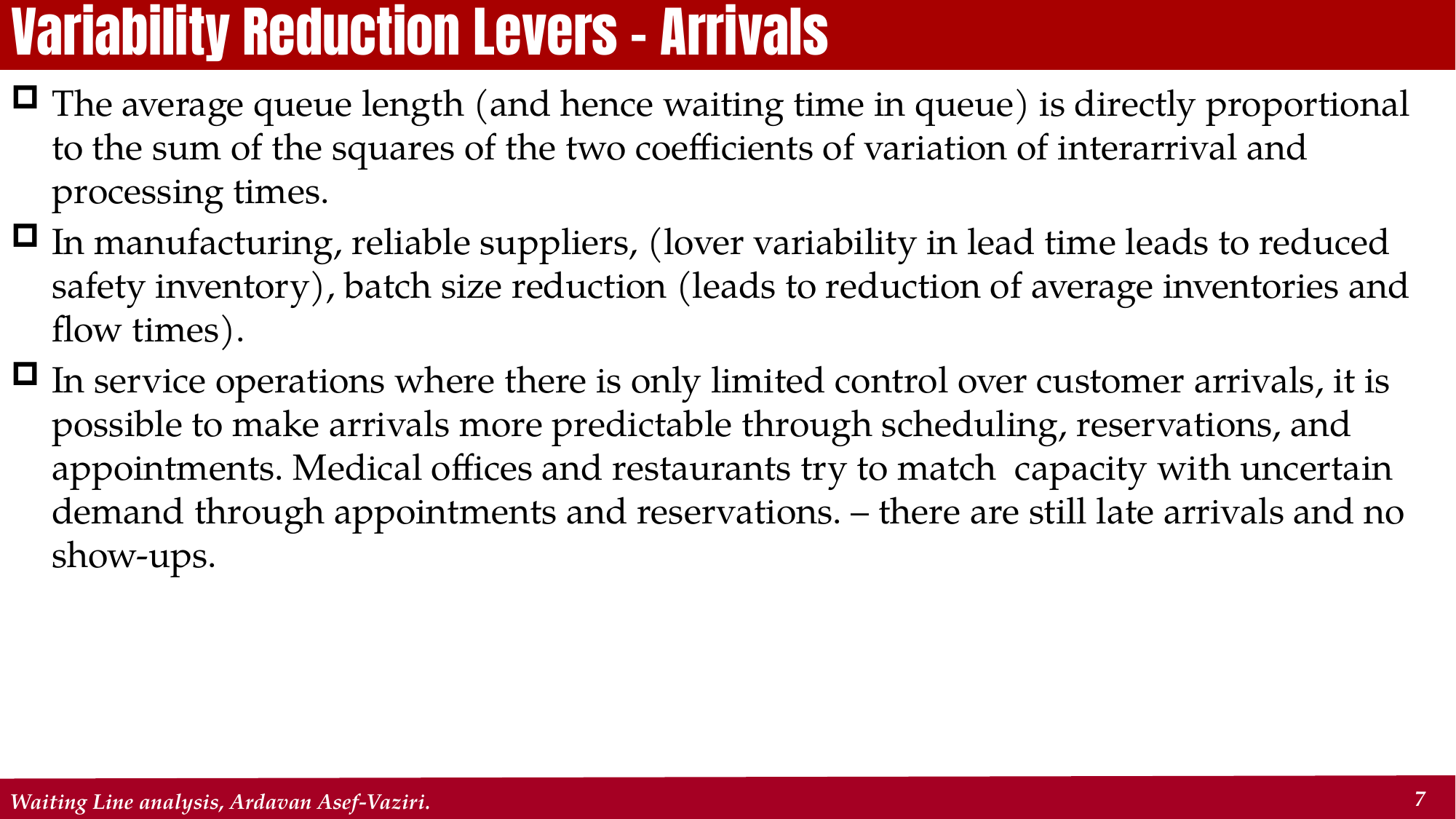

# Variability Reduction Levers - Arrivals
The average queue length (and hence waiting time in queue) is directly proportional to the sum of the squares of the two coefficients of variation of interarrival and processing times.
In manufacturing, reliable suppliers, (lover variability in lead time leads to reduced safety inventory), batch size reduction (leads to reduction of average inventories and flow times).
In service operations where there is only limited control over customer arrivals, it is possible to make arrivals more predictable through scheduling, reservations, and appointments. Medical offices and restaurants try to match  capacity with uncertain demand through appointments and reservations. – there are still late arrivals and no show-ups.